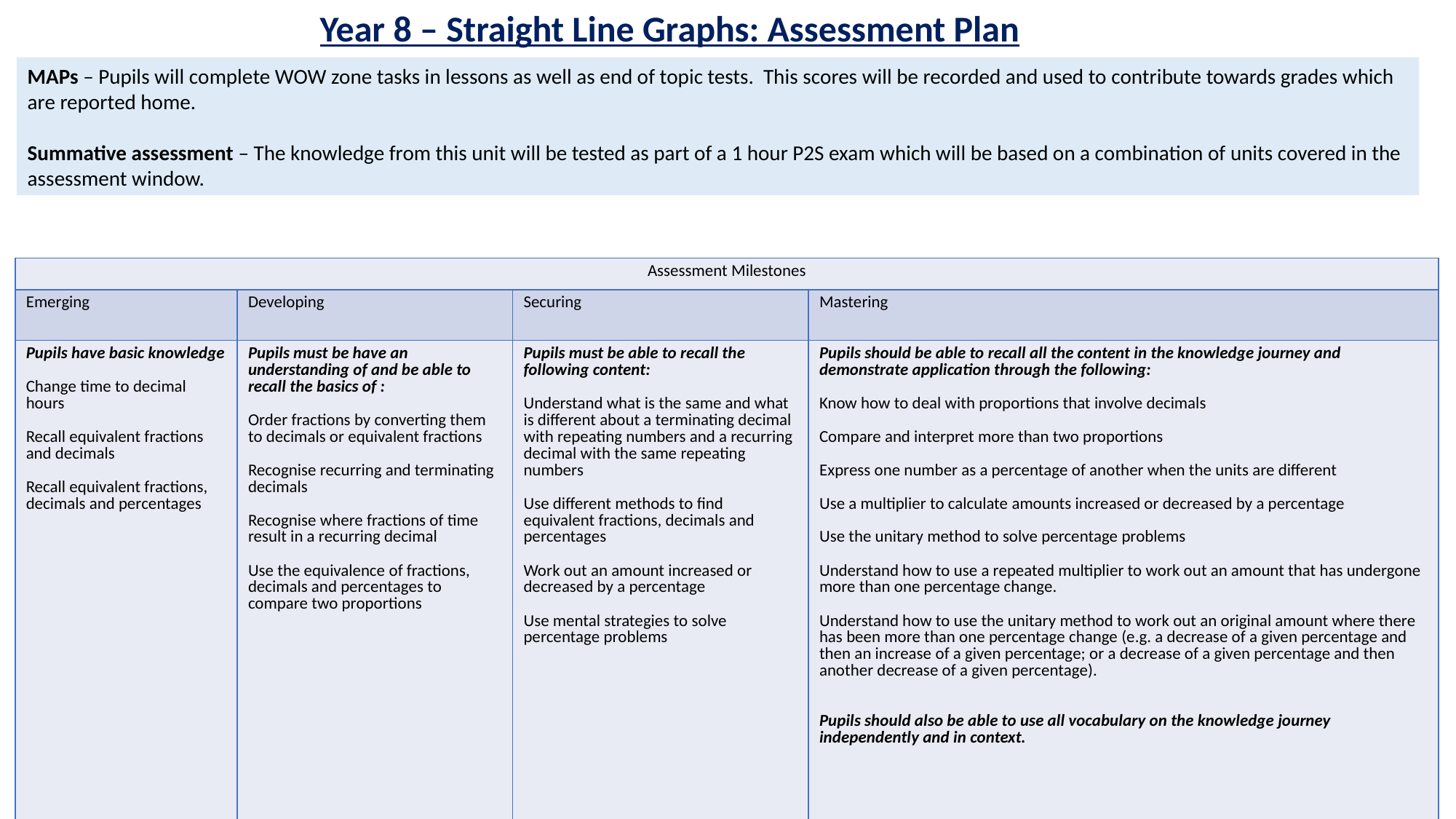

Year 8 – Straight Line Graphs: Assessment Plan
MAPs – Pupils will complete WOW zone tasks in lessons as well as end of topic tests.  This scores will be recorded and used to contribute towards grades which are reported home.

Summative assessment – The knowledge from this unit will be tested as part of a 1 hour P2S exam which will be based on a combination of units covered in the assessment window.
| Assessment Milestones |  |  |  |
| --- | --- | --- | --- |
| Emerging | Developing | Securing | Mastering |
| Pupils have basic knowledge Change time to decimal hours Recall equivalent fractions and decimals Recall equivalent fractions, decimals and percentages | Pupils must be have an understanding of and be able to recall the basics of : Order fractions by converting them to decimals or equivalent fractions Recognise recurring and terminating decimals Recognise where fractions of time result in a recurring decimal Use the equivalence of fractions, decimals and percentages to compare two proportions | Pupils must be able to recall the following content: Understand what is the same and what is different about a terminating decimal with repeating numbers and a recurring decimal with the same repeating numbers Use different methods to find equivalent fractions, decimals and percentages Work out an amount increased or decreased by a percentage Use mental strategies to solve percentage problems | Pupils should be able to recall all the content in the knowledge journey and demonstrate application through the following: Know how to deal with proportions that involve decimals Compare and interpret more than two proportions Express one number as a percentage of another when the units are different Use a multiplier to calculate amounts increased or decreased by a percentage Use the unitary method to solve percentage problems Understand how to use a repeated multiplier to work out an amount that has undergone more than one percentage change. Understand how to use the unitary method to work out an original amount where there has been more than one percentage change (e.g. a decrease of a given percentage and then an increase of a given percentage; or a decrease of a given percentage and then another decrease of a given percentage). Pupils should also be able to use all vocabulary on the knowledge journey independently and in context. |